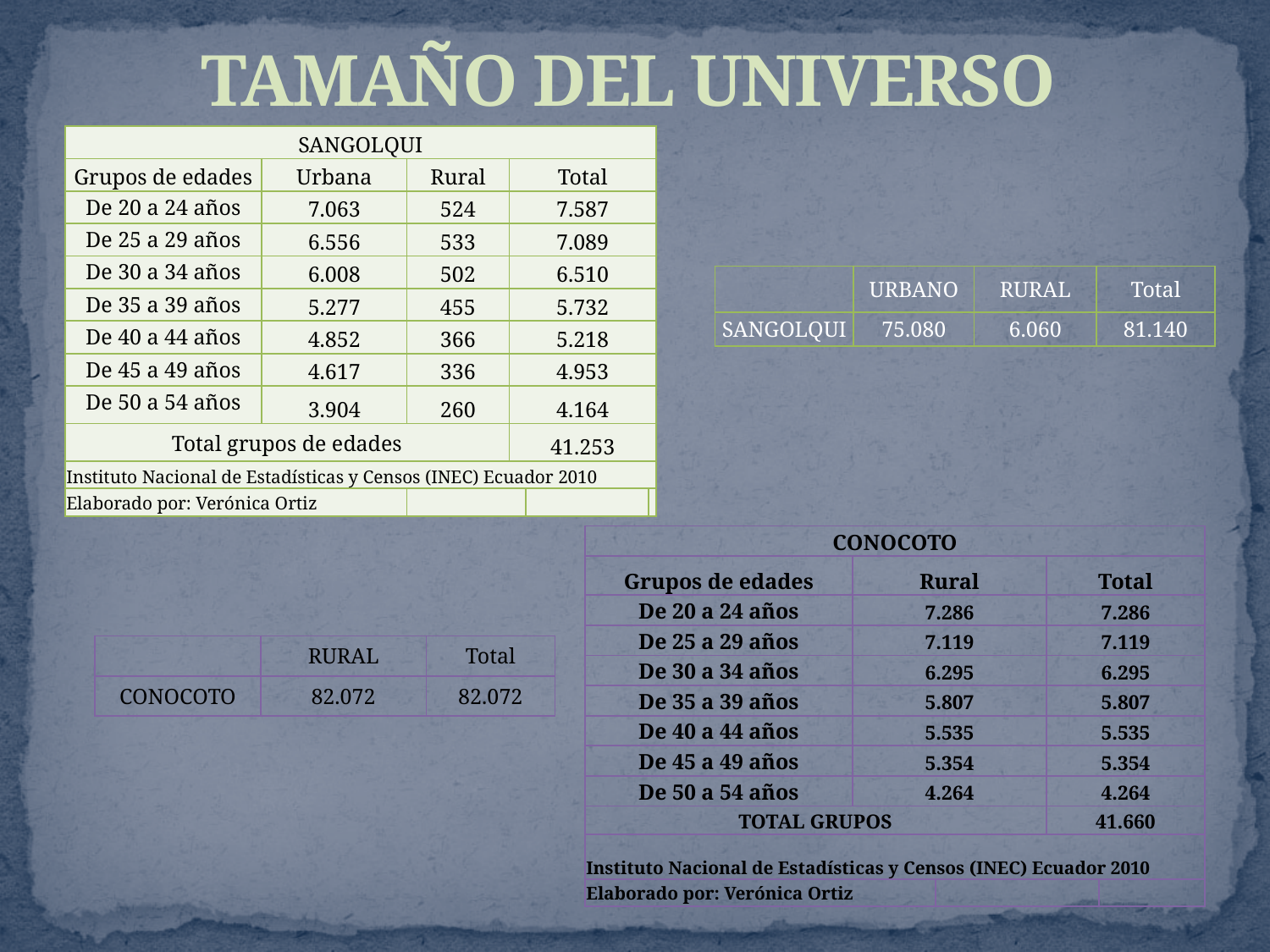

# TAMAÑO DEL UNIVERSO
| SANGOLQUI |  |  |  |  |  |
| --- | --- | --- | --- | --- | --- |
| Grupos de edades | Urbana | Rural | Total |  |  |
| De 20 a 24 años | 7.063 | 524 | 7.587 |  |  |
| De 25 a 29 años | 6.556 | 533 | 7.089 |  |  |
| De 30 a 34 años | 6.008 | 502 | 6.510 |  |  |
| De 35 a 39 años | 5.277 | 455 | 5.732 |  |  |
| De 40 a 44 años | 4.852 | 366 | 5.218 |  |  |
| De 45 a 49 años | 4.617 | 336 | 4.953 |  |  |
| De 50 a 54 años | 3.904 | 260 | 4.164 |  |  |
| Total grupos de edades |  |  | 41.253 |  |  |
| Instituto Nacional de Estadísticas y Censos (INEC) Ecuador 2010 |  |  |  |  |  |
| Elaborado por: Verónica Ortiz |  |  |  |  |  |
|  | URBANO | RURAL | Total |
| --- | --- | --- | --- |
| SANGOLQUI | 75.080 | 6.060 | 81.140 |
| CONOCOTO |  |  |  |  |
| --- | --- | --- | --- | --- |
| Grupos de edades | Rural |  | Total |  |
| De 20 a 24 años | 7.286 |  | 7.286 |  |
| De 25 a 29 años | 7.119 |  | 7.119 |  |
| De 30 a 34 años | 6.295 |  | 6.295 |  |
| De 35 a 39 años | 5.807 |  | 5.807 |  |
| De 40 a 44 años | 5.535 |  | 5.535 |  |
| De 45 a 49 años | 5.354 |  | 5.354 |  |
| De 50 a 54 años | 4.264 |  | 4.264 |  |
| TOTAL GRUPOS |  |  | 41.660 |  |
| Instituto Nacional de Estadísticas y Censos (INEC) Ecuador 2010 |  |  |  |  |
| Elaborado por: Verónica Ortiz |  |  |  |  |
|  | RURAL | Total |
| --- | --- | --- |
| CONOCOTO | 82.072 | 82.072 |